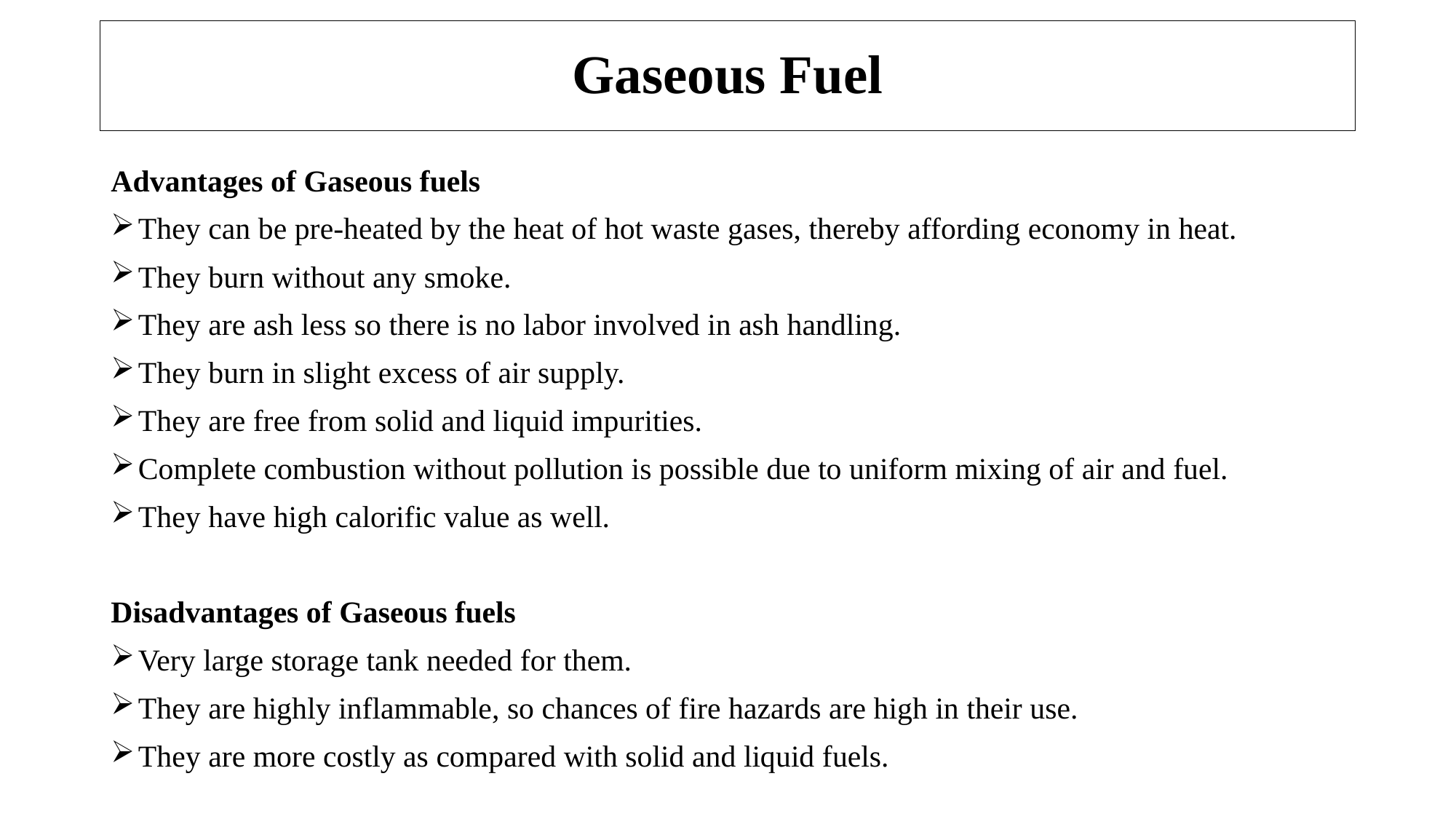

# Gaseous Fuel
Advantages of Gaseous fuels
They can be pre-heated by the heat of hot waste gases, thereby affording economy in heat.
They burn without any smoke.
They are ash less so there is no labor involved in ash handling.
They burn in slight excess of air supply.
They are free from solid and liquid impurities.
Complete combustion without pollution is possible due to uniform mixing of air and fuel.
They have high calorific value as well.

Disadvantages of Gaseous fuels
Very large storage tank needed for them.
They are highly inflammable, so chances of fire hazards are high in their use.
They are more costly as compared with solid and liquid fuels.